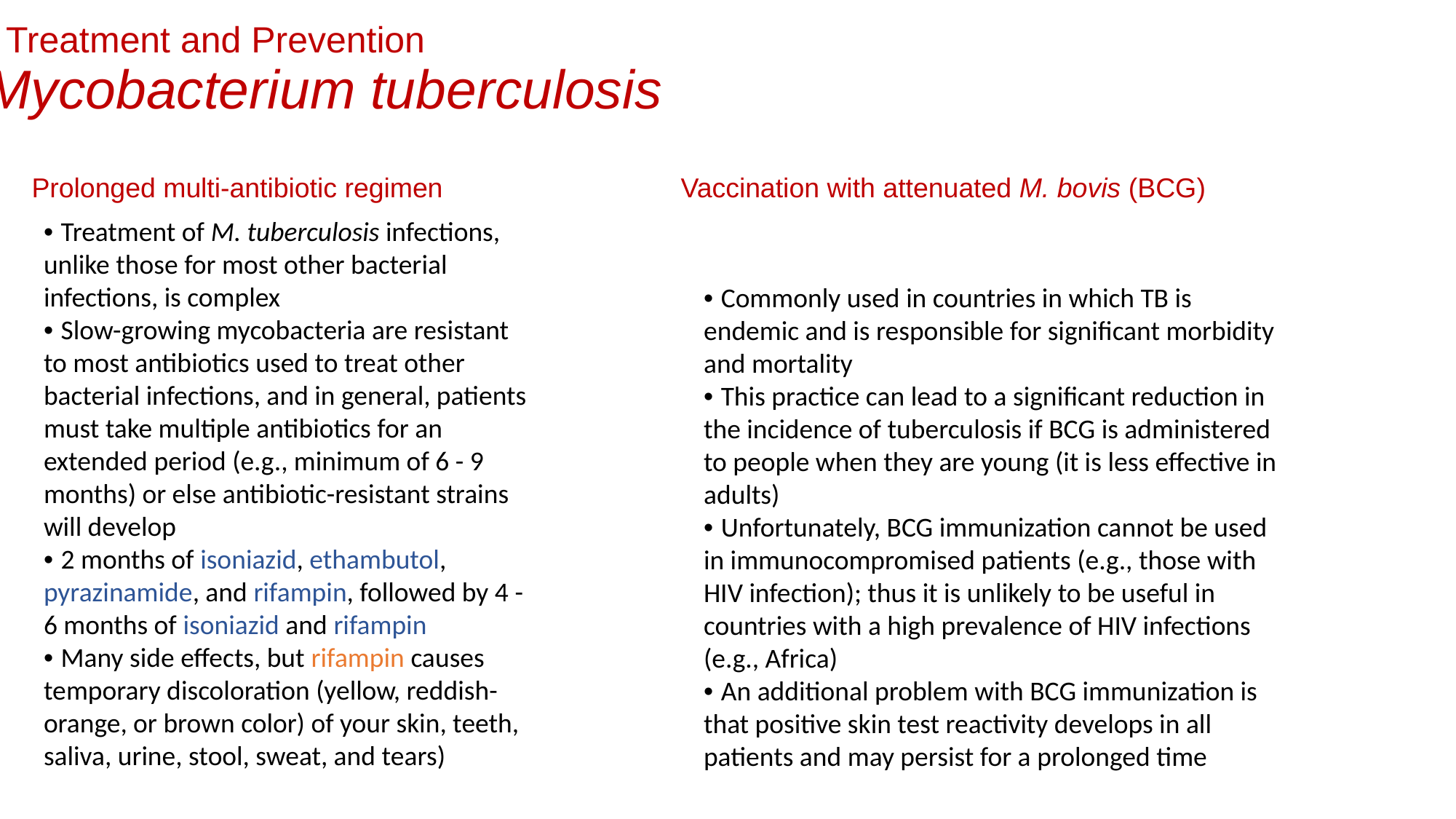

Treatment and Prevention
Mycobacterium tuberculosis
Prolonged multi-antibiotic regimen
Vaccination with attenuated M. bovis (BCG)
• Treatment of M. tuberculosis infections, unlike those for most other bacterial infections, is complex
• Slow-growing mycobacteria are resistant to most antibiotics used to treat other bacterial infections, and in general, patients must take multiple antibiotics for an extended period (e.g., minimum of 6 - 9 months) or else antibiotic-resistant strains will develop
• 2 months of isoniazid, ethambutol, pyrazinamide, and rifampin, followed by 4 - 6 months of isoniazid and rifampin
• Many side effects, but rifampin causes temporary discoloration (yellow, reddish-orange, or brown color) of your skin, teeth, saliva, urine, stool, sweat, and tears)
• Commonly used in countries in which TB is endemic and is responsible for significant morbidity and mortality
• This practice can lead to a significant reduction in the incidence of tuberculosis if BCG is administered to people when they are young (it is less effective in adults)
• Unfortunately, BCG immunization cannot be used in immunocompromised patients (e.g., those with HIV infection); thus it is unlikely to be useful in countries with a high prevalence of HIV infections (e.g., Africa)
• An additional problem with BCG immunization is that positive skin test reactivity develops in all patients and may persist for a prolonged time